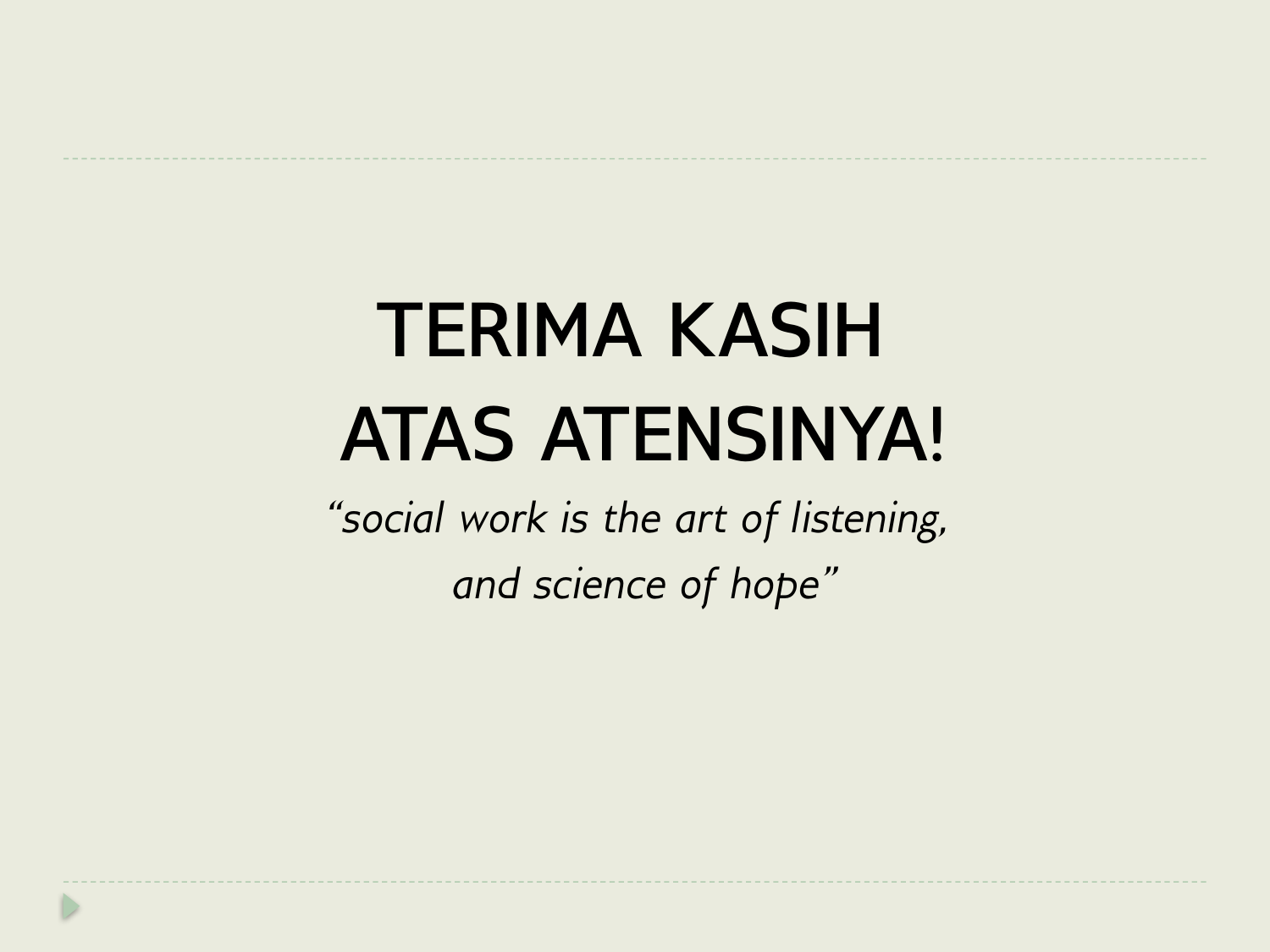

#

TERIMA KASIH
ATAS ATENSINYA!
“social work is the art of listening,
and science of hope”